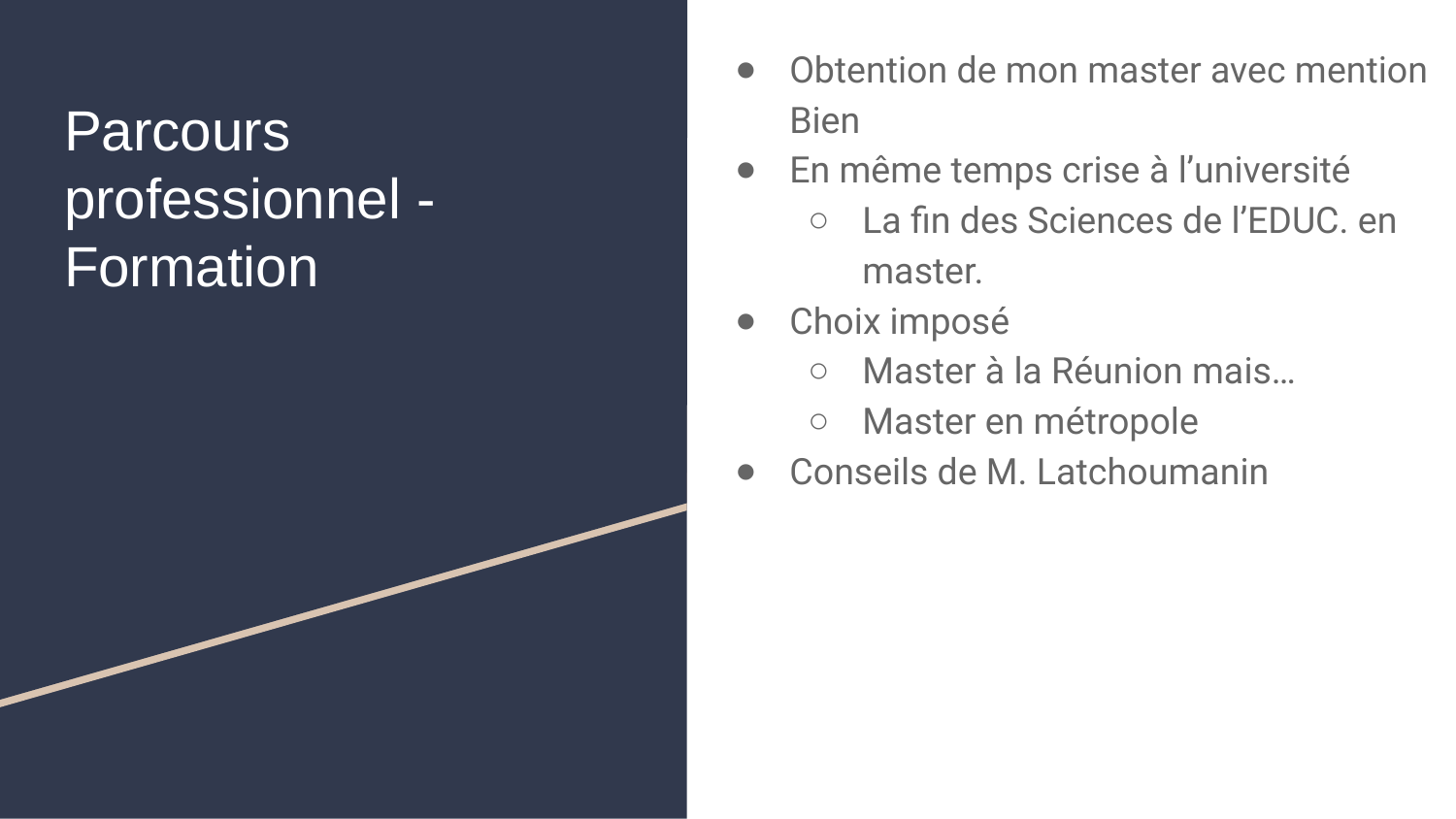

Obtention de mon master avec mention Bien
En même temps crise à l’université
La fin des Sciences de l’EDUC. en master.
Choix imposé
Master à la Réunion mais…
Master en métropole
Conseils de M. Latchoumanin

# Parcours professionnel -
Formation